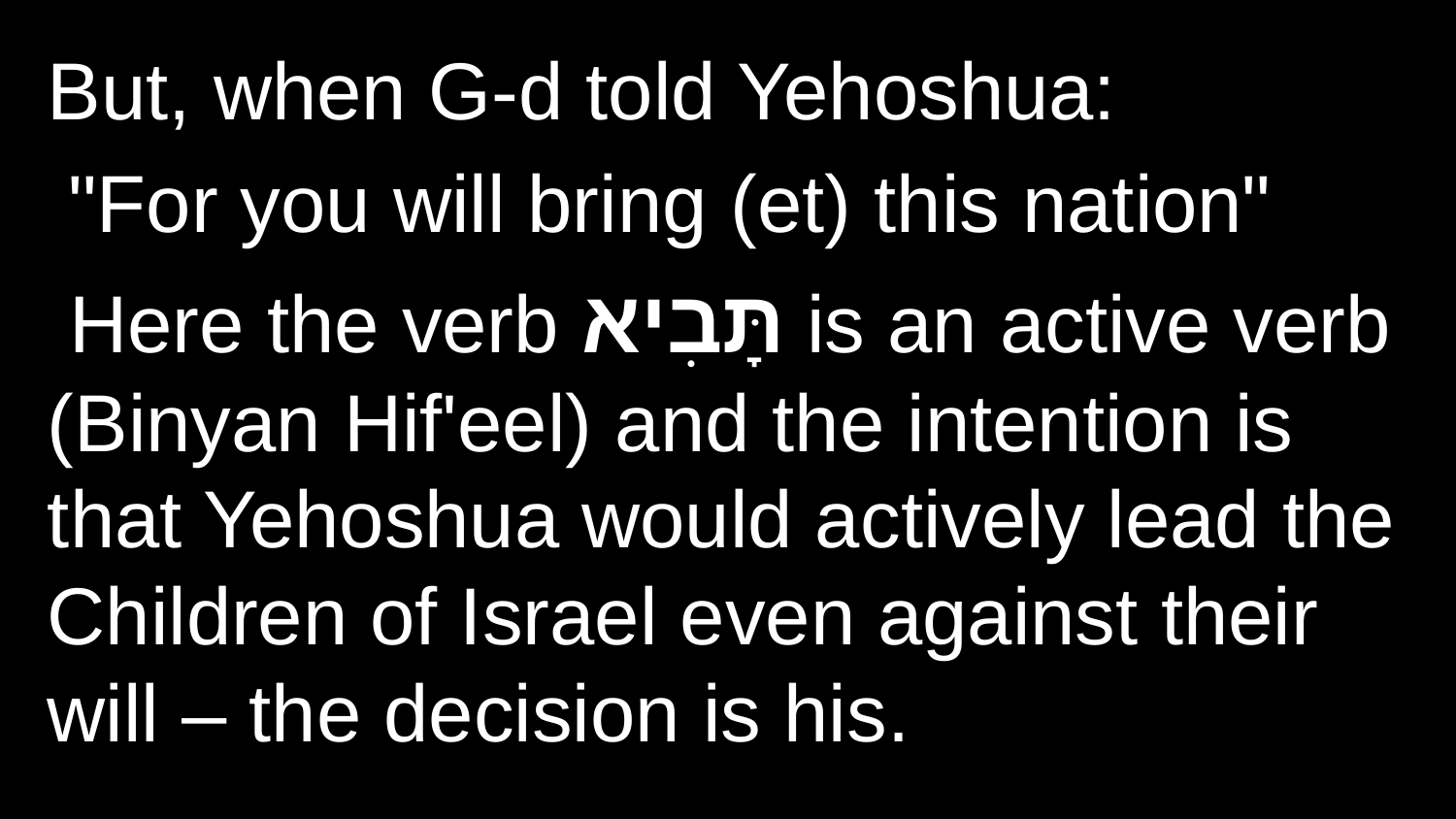

But, when G-d told Yehoshua:
 "For you will bring (et) this nation"
 Here the verb תָּבִיא is an active verb (Binyan Hif'eel) and the intention is that Yehoshua would actively lead the Children of Israel even against their will – the decision is his.